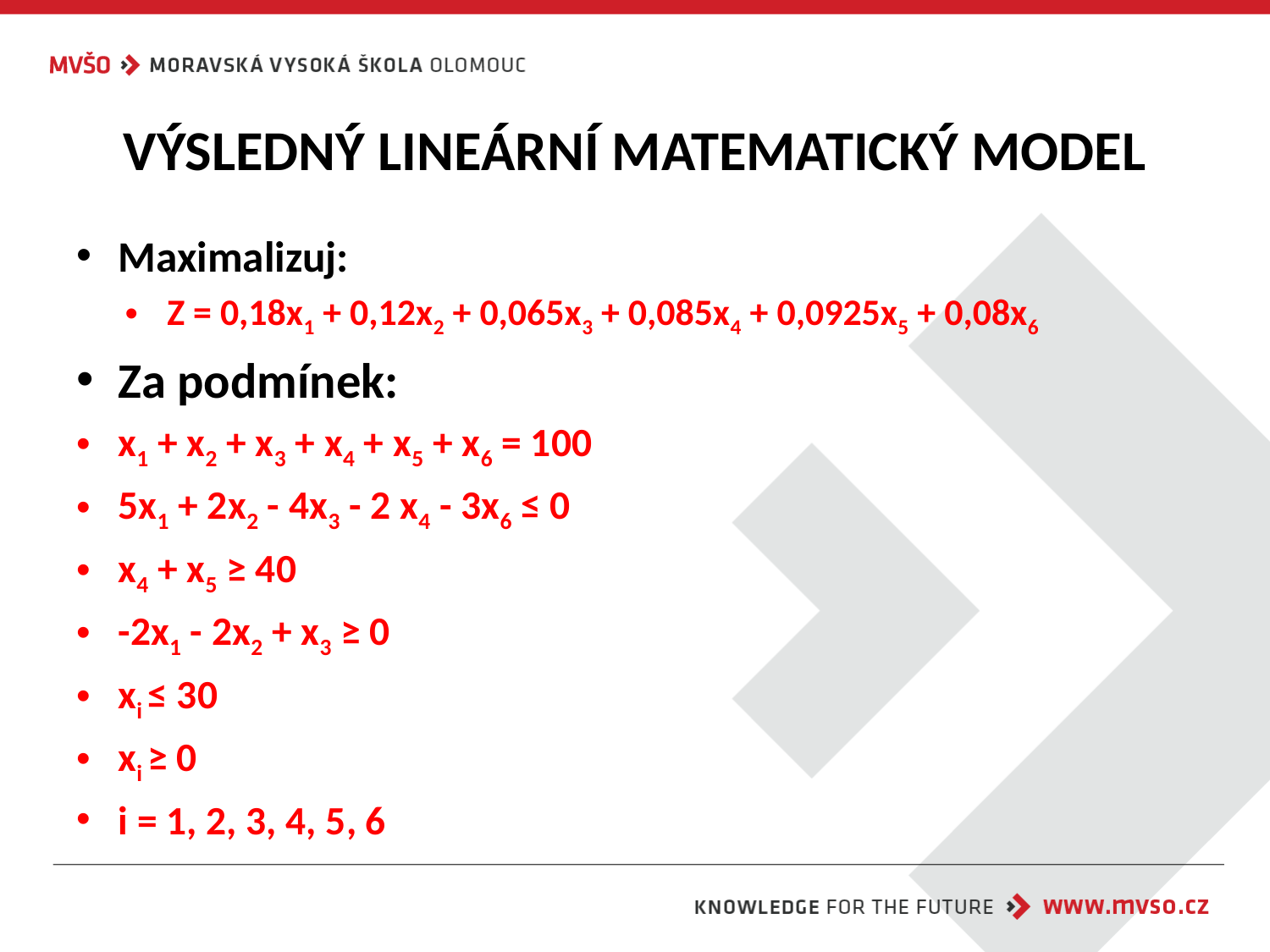

# VÝSLEDNÝ LINEÁRNÍ MATEMATICKÝ MODEL
Maximalizuj:
Z = 0,18x1 + 0,12x2 + 0,065x3 + 0,085x4 + 0,0925x5 + 0,08x6
Za podmínek:
x1 + x2 + x3 + x4 + x5 + x6 = 100
5x1 + 2x2 - 4x3 - 2 x4 - 3x6 ≤ 0
x4 + x5 ≥ 40
-2x1 - 2x2 + x3 ≥ 0
xi ≤ 30
xi ≥ 0
i = 1, 2, 3, 4, 5, 6